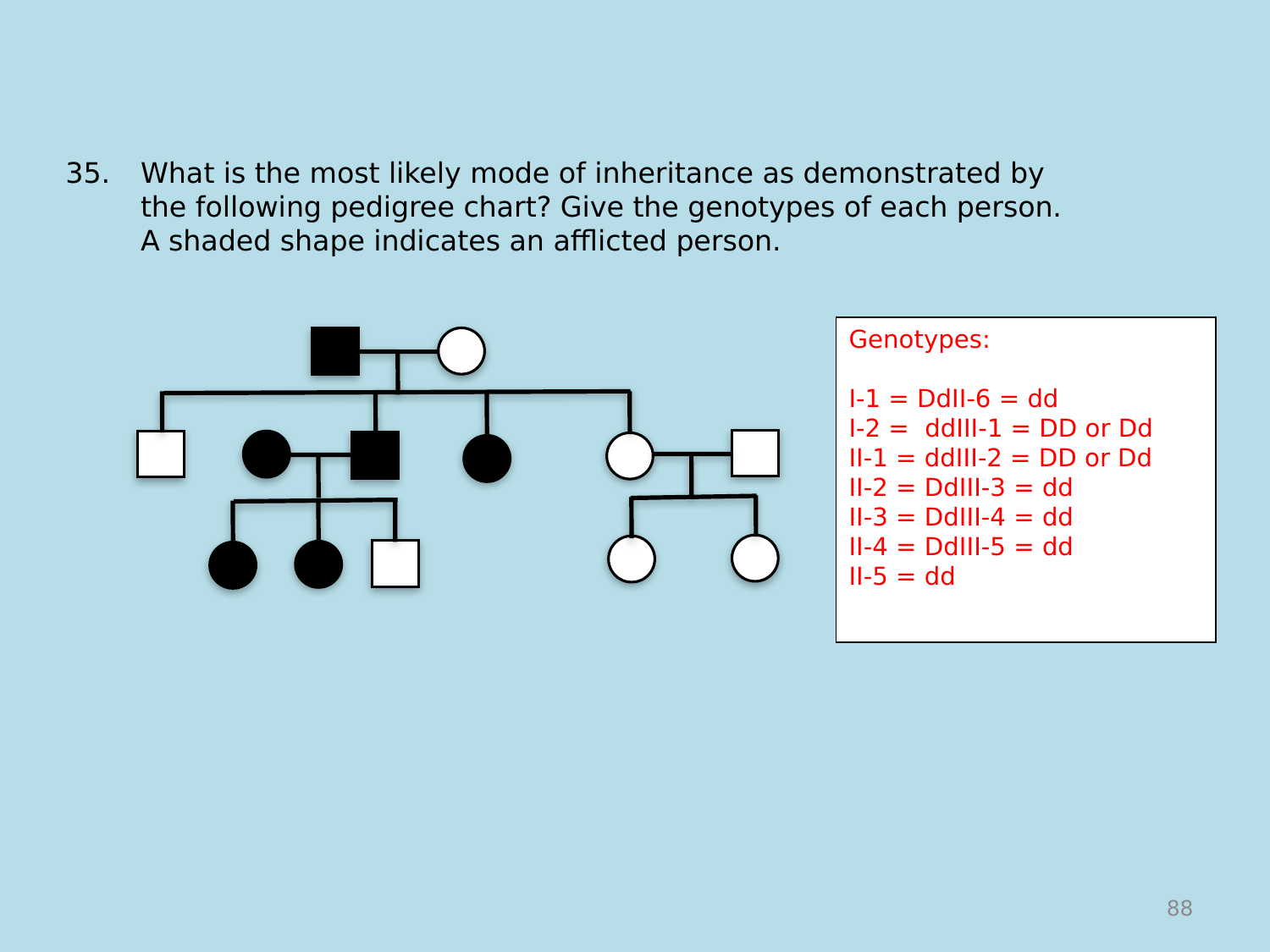

35.	What is the most likely mode of inheritance as demonstrated by the following pedigree chart? Give the genotypes of each person. A shaded shape indicates an afflicted person.
Genotypes:

I-1 = DdII-6 = dd
I-2 =  ddIII-1 = DD or Dd
II-1 = ddIII-2 = DD or Dd
II-2 = DdIII-3 = dd
II-3 = DdIII-4 = dd
II-4 = DdIII-5 = dd
II-5 = dd

88